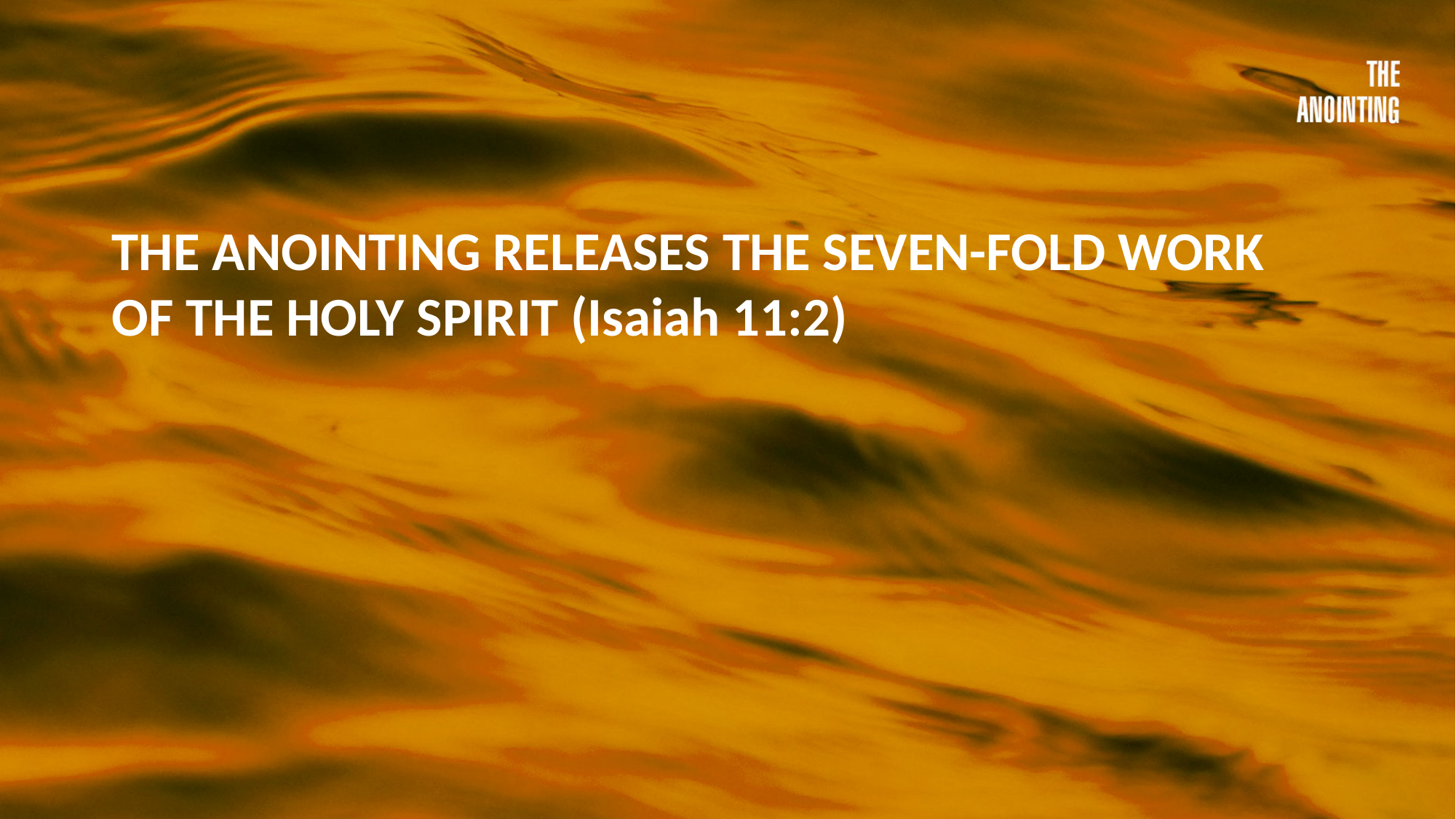

THE ANOINTING RELEASES THE SEVEN-FOLD WORK OF THE HOLY SPIRIT (Isaiah 11:2)